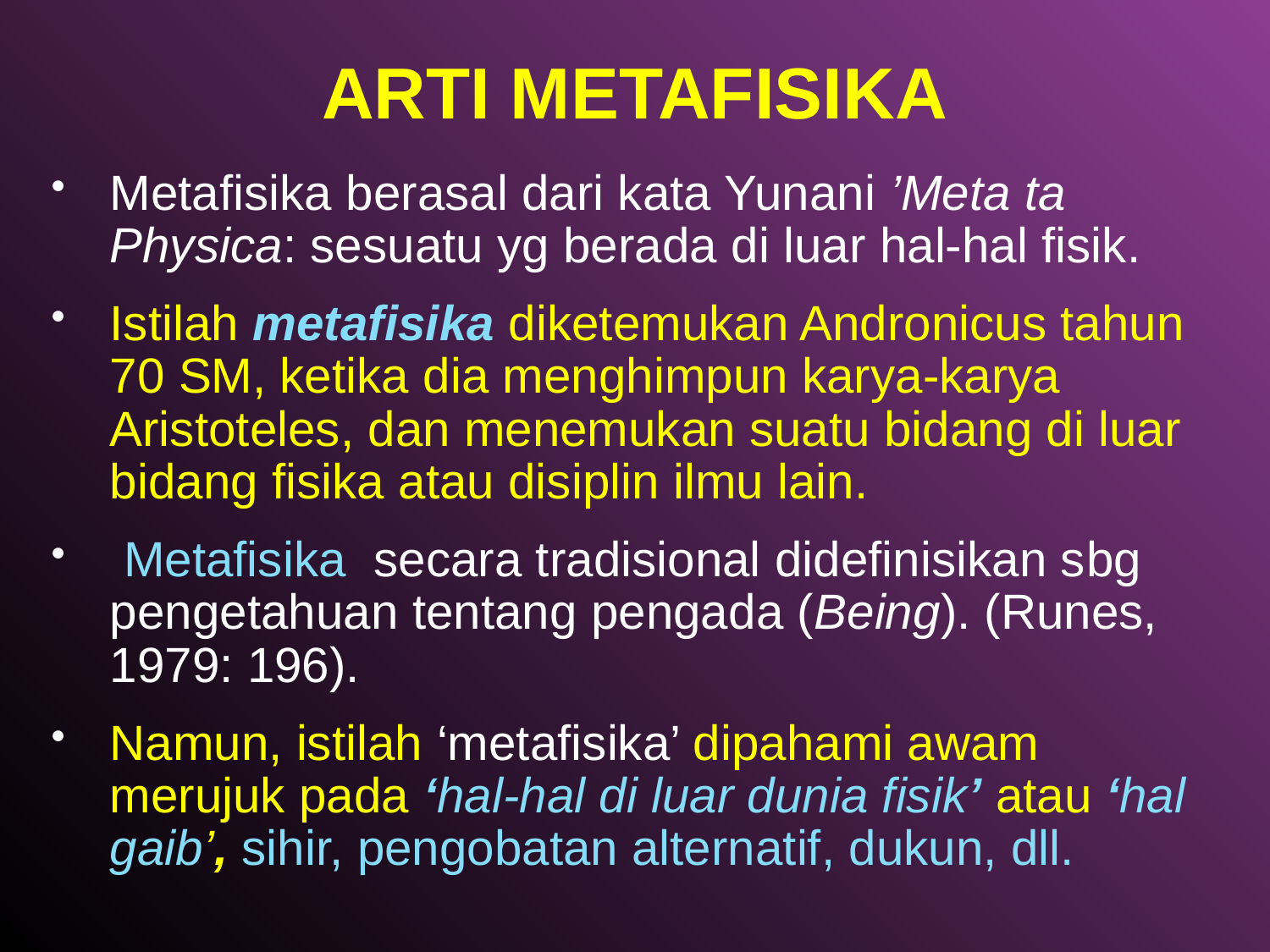

# ARTI METAFISIKA
Metafisika berasal dari kata Yunani ’Meta ta Physica: sesuatu yg berada di luar hal-hal fisik.
Istilah metafisika diketemukan Andronicus tahun 70 SM, ketika dia menghimpun karya-karya Aristoteles, dan menemukan suatu bidang di luar bidang fisika atau disiplin ilmu lain.
 Metafisika  secara tradisional didefinisikan sbg pengetahuan tentang pengada (Being). (Runes, 1979: 196).
Namun, istilah ‘metafisika’ dipahami awam merujuk pada ‘hal-hal di luar dunia fisik’ atau ‘hal gaib’, sihir, pengobatan alternatif, dukun, dll.